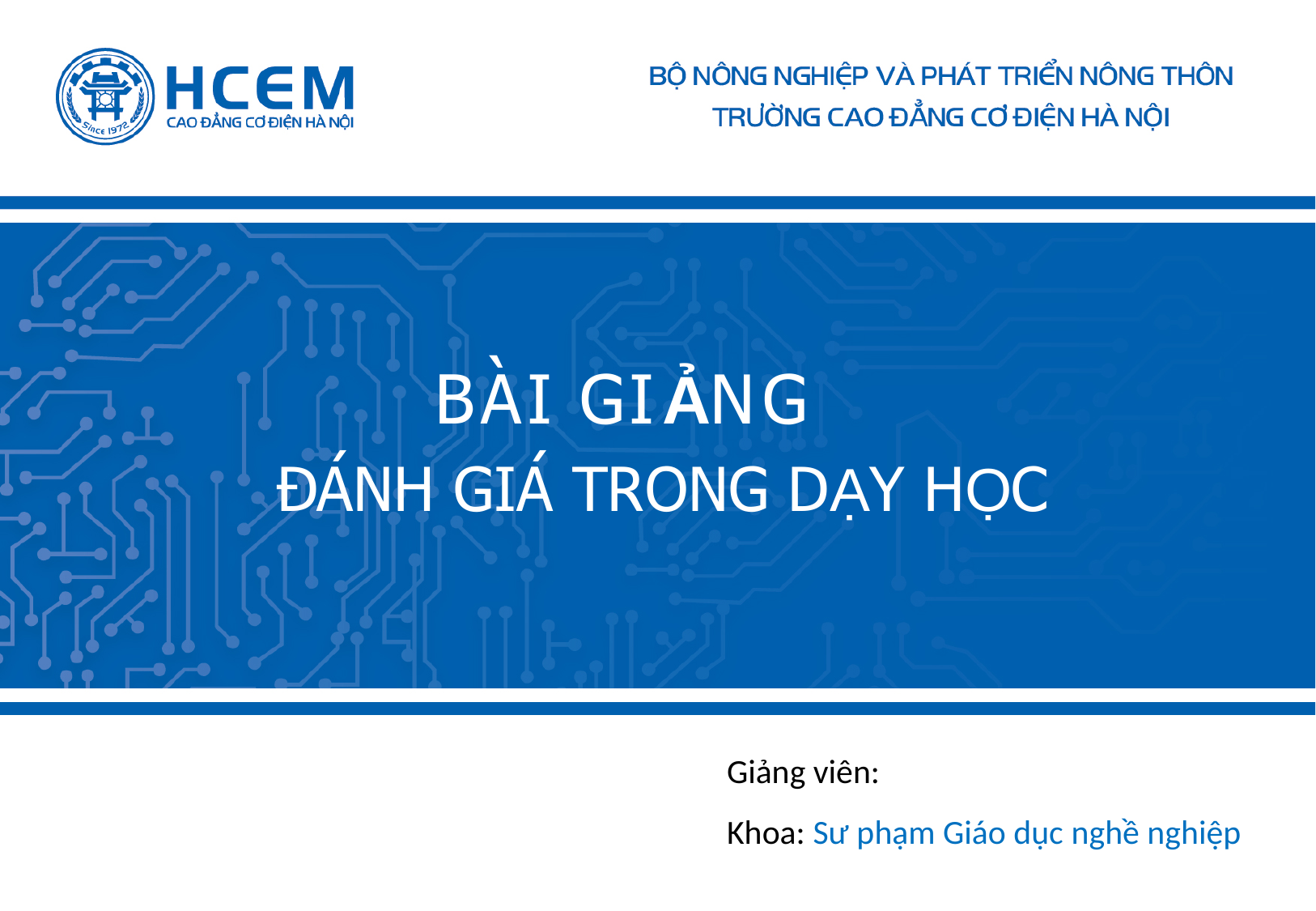

BÀI GIẢNG
ĐÁNH GIÁ TRONG DẠY HỌC
Giảng viên:
Khoa: Sư phạm Giáo dục nghề nghiệp